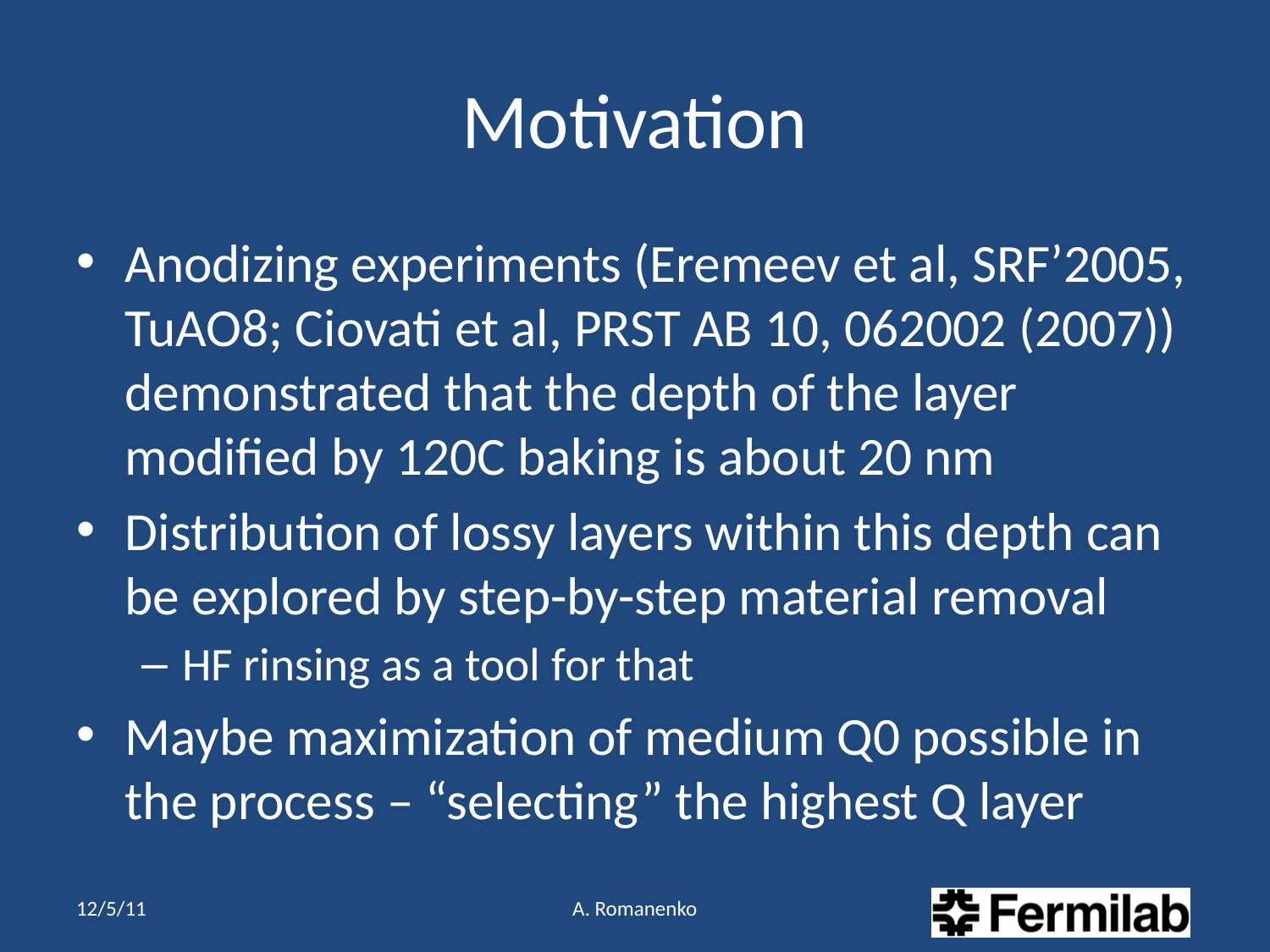

# Motivation
Anodizing experiments (Eremeev et al, SRF’2005, TuAO8; Ciovati et al, PRST AB 10, 062002 (2007)) demonstrated that the depth of the layer modified by 120C baking is about 20 nm
Distribution of lossy layers within this depth can be explored by step-by-step material removal
HF rinsing as a tool for that
Maybe maximization of medium Q0 possible in the process – “selecting” the highest Q layer
12/5/11
A. Romanenko